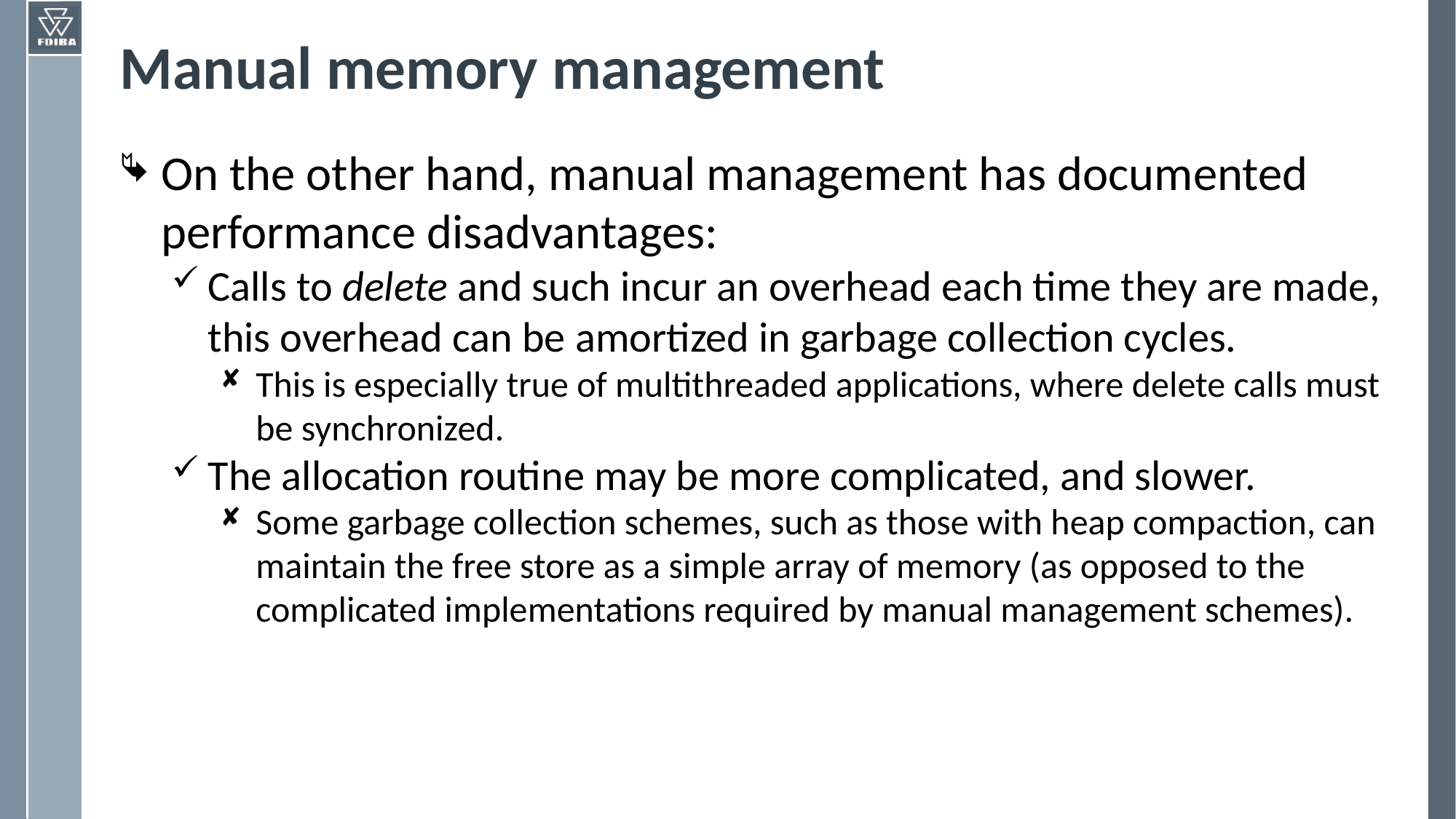

# Manual memory management
On the other hand, manual management has documented performance disadvantages:
Calls to delete and such incur an overhead each time they are made, this overhead can be amortized in garbage collection cycles.
This is especially true of multithreaded applications, where delete calls must be synchronized.
The allocation routine may be more complicated, and slower.
Some garbage collection schemes, such as those with heap compaction, can maintain the free store as a simple array of memory (as opposed to the complicated implementations required by manual management schemes).